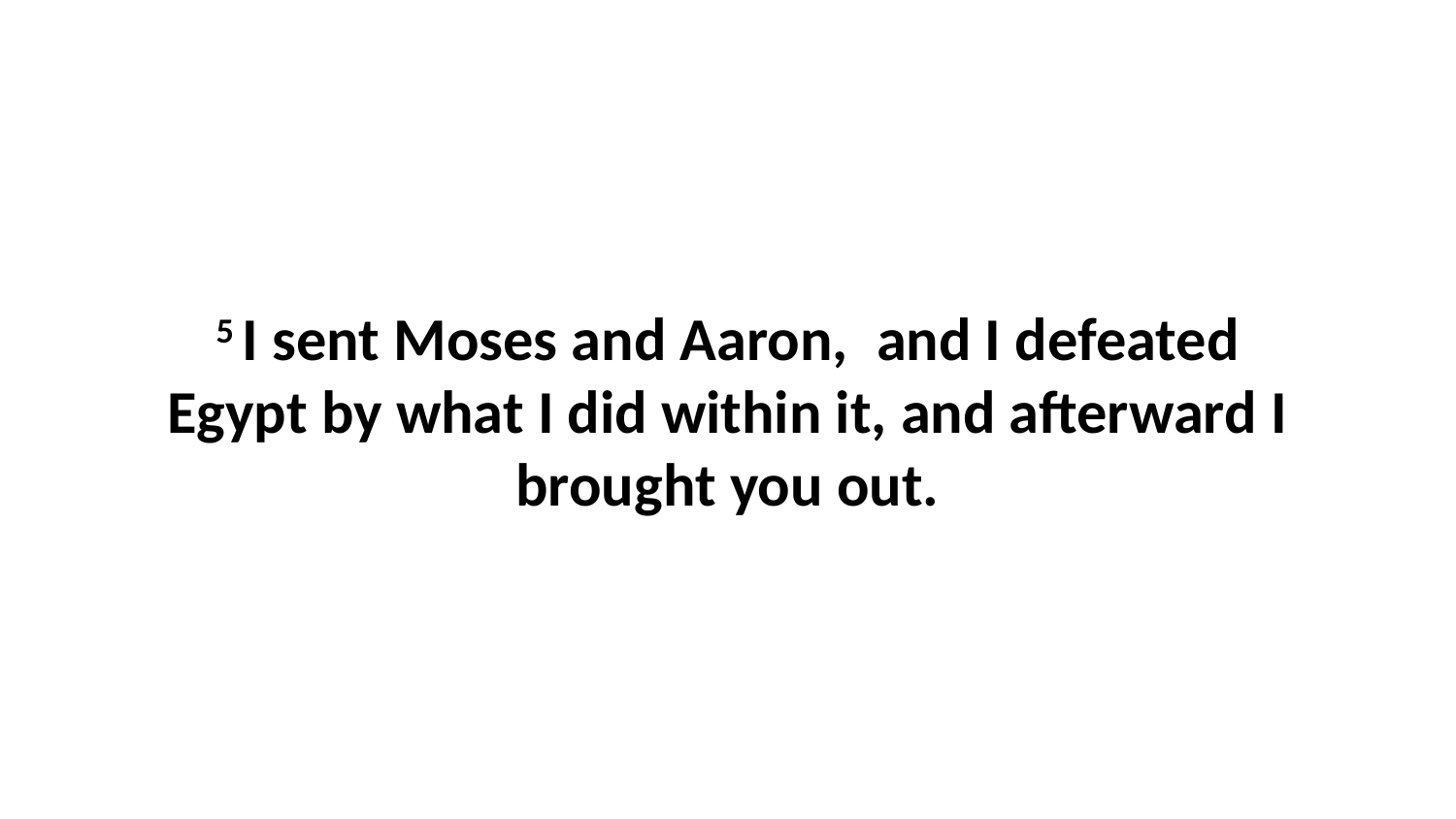

5 I sent Moses and Aaron,  and I defeated Egypt by what I did within it, and afterward I brought you out.